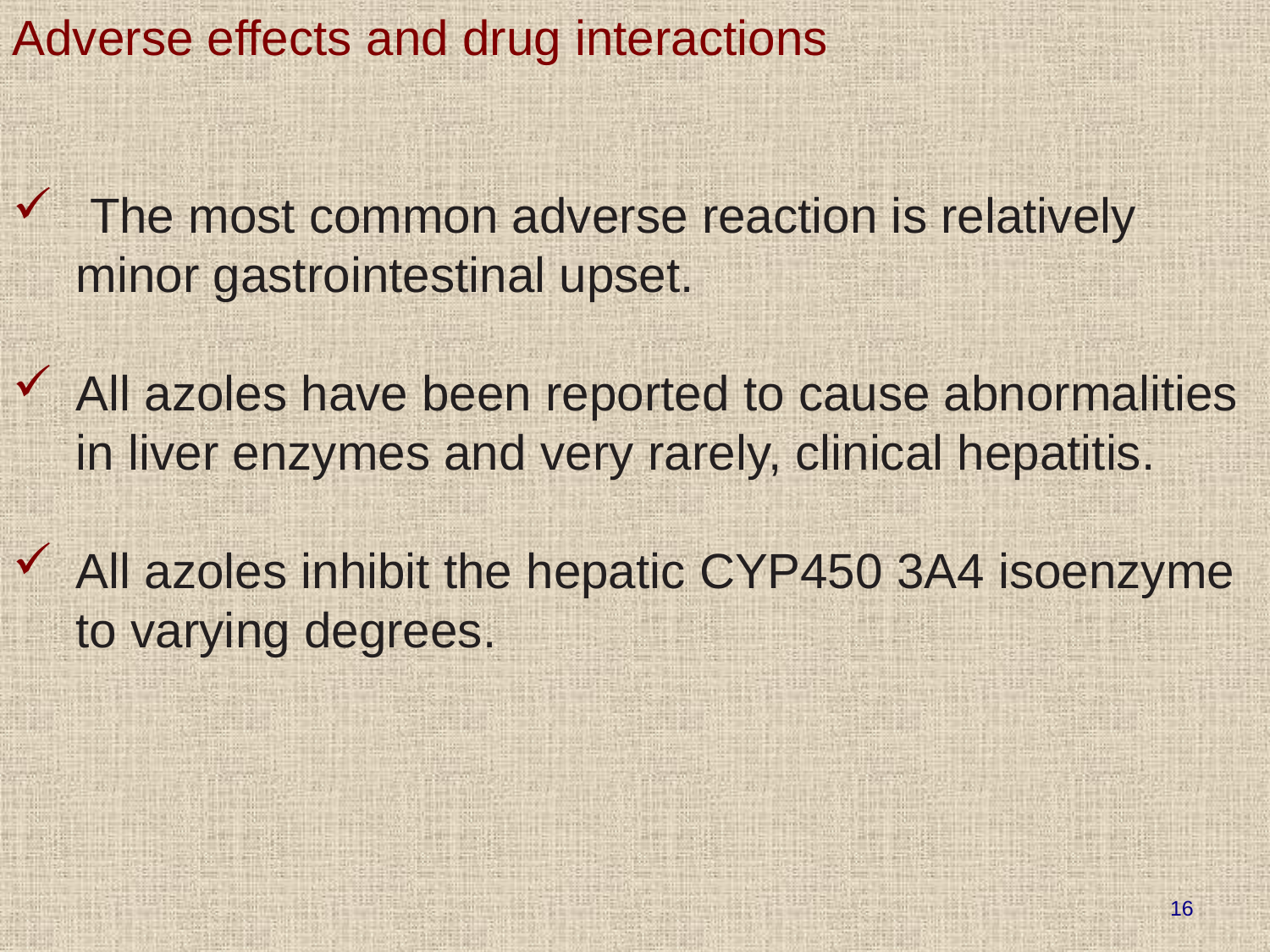

Adverse effects and drug interactions

 The most common adverse reaction is relatively minor gastrointestinal upset.

All azoles have been reported to cause abnormalities in liver enzymes and very rarely, clinical hepatitis.

All azoles inhibit the hepatic CYP450 3A4 isoenzyme to varying degrees.

16